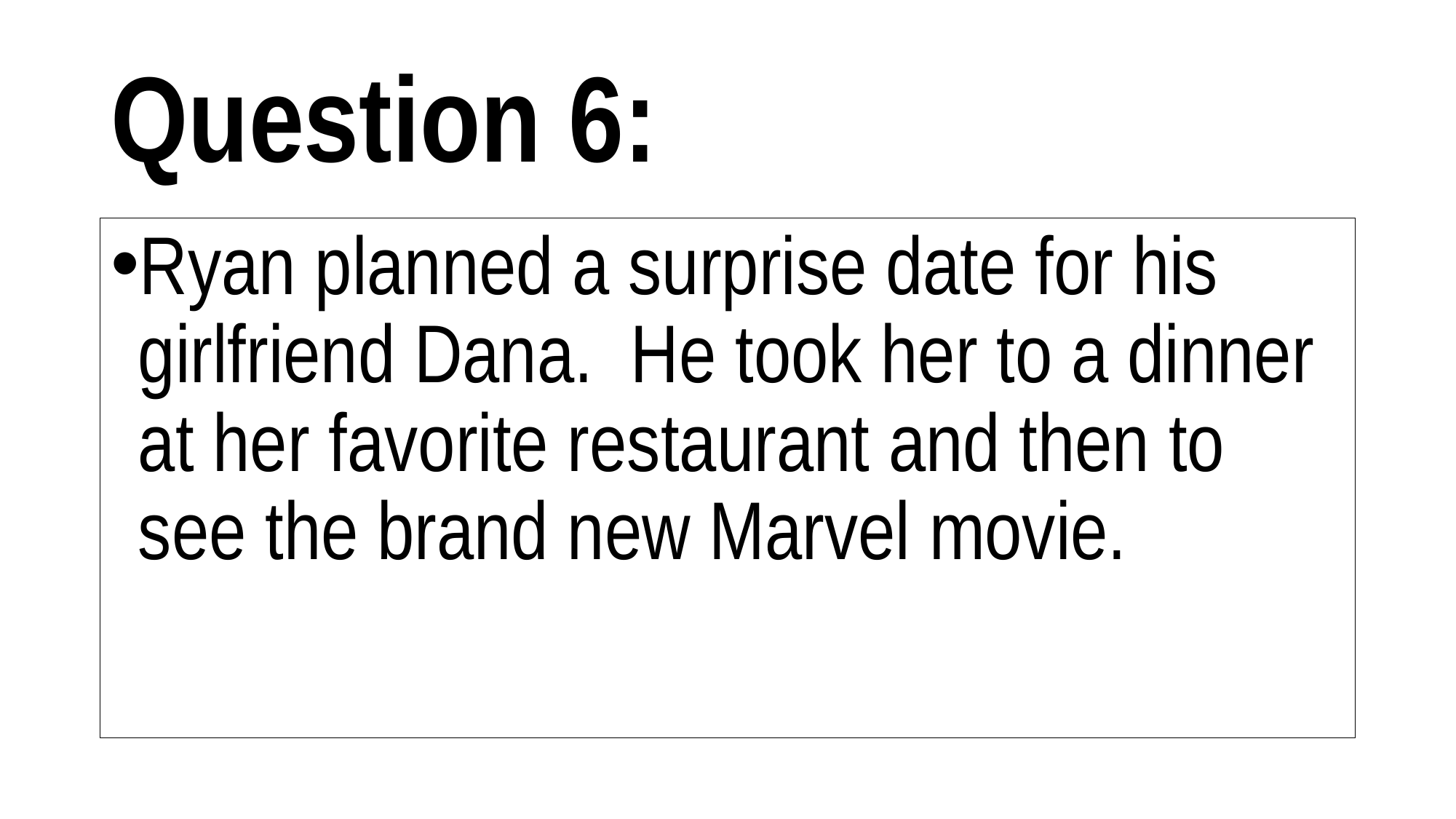

# Question 6:
Ryan planned a surprise date for his girlfriend Dana.  He took her to a dinner at her favorite restaurant and then to see the brand new Marvel movie.